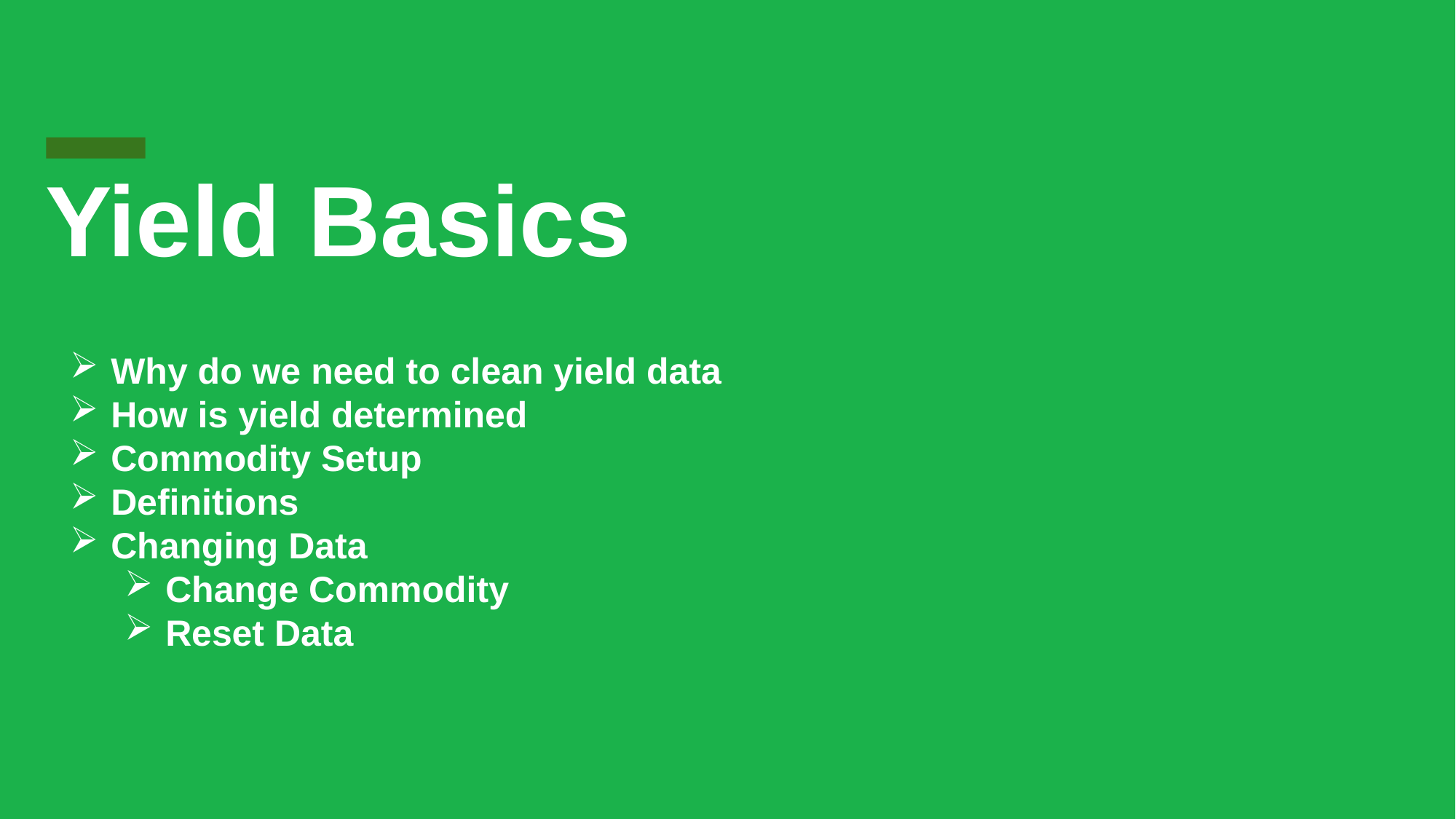

# Yield Basics
Why do we need to clean yield data
How is yield determined
Commodity Setup
Definitions
Changing Data
Change Commodity
Reset Data